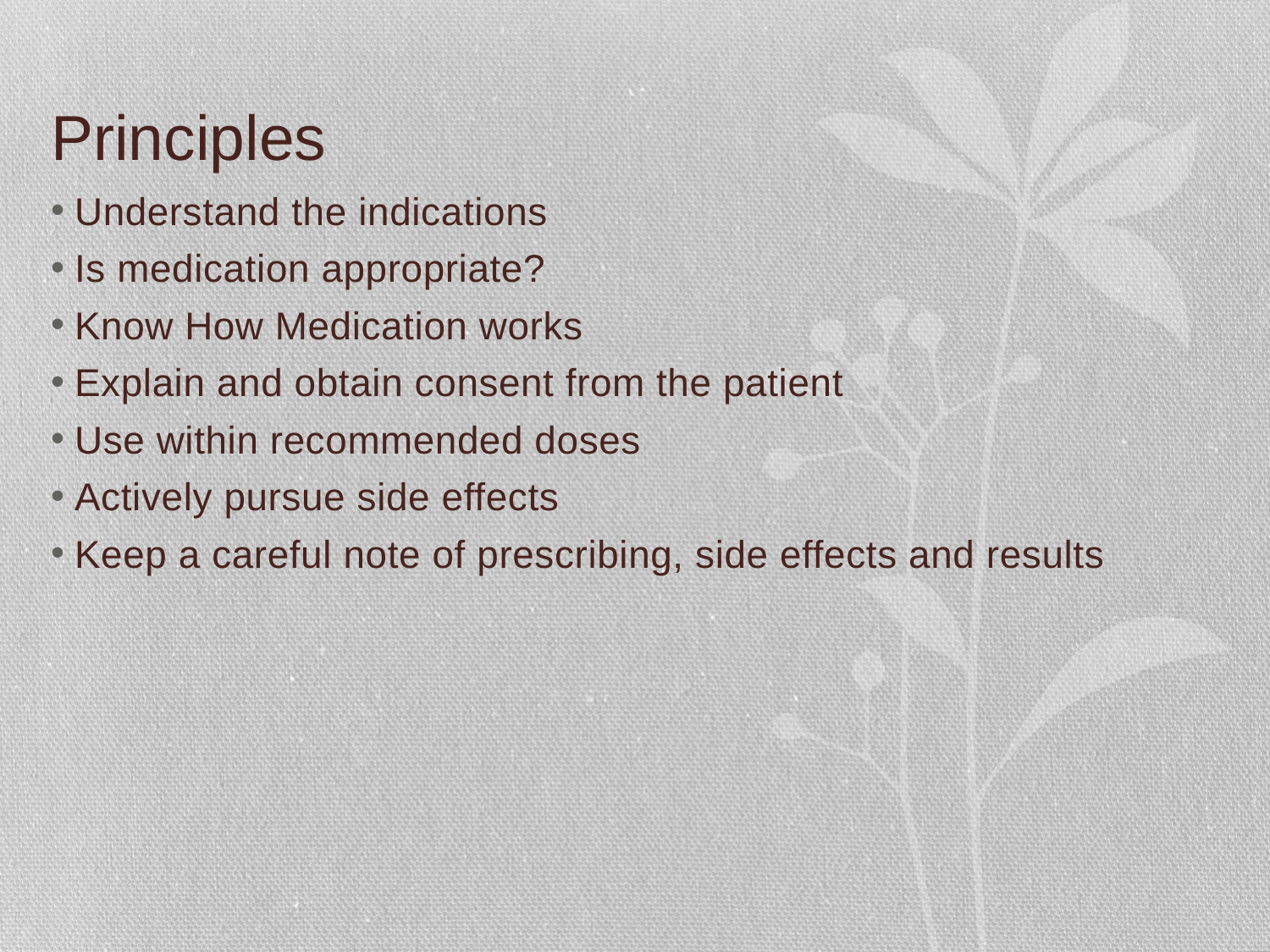

# Principles
Understand the indications
Is medication appropriate?
Know How Medication works
Explain and obtain consent from the patient
Use within recommended doses
Actively pursue side effects
Keep a careful note of prescribing, side effects and results